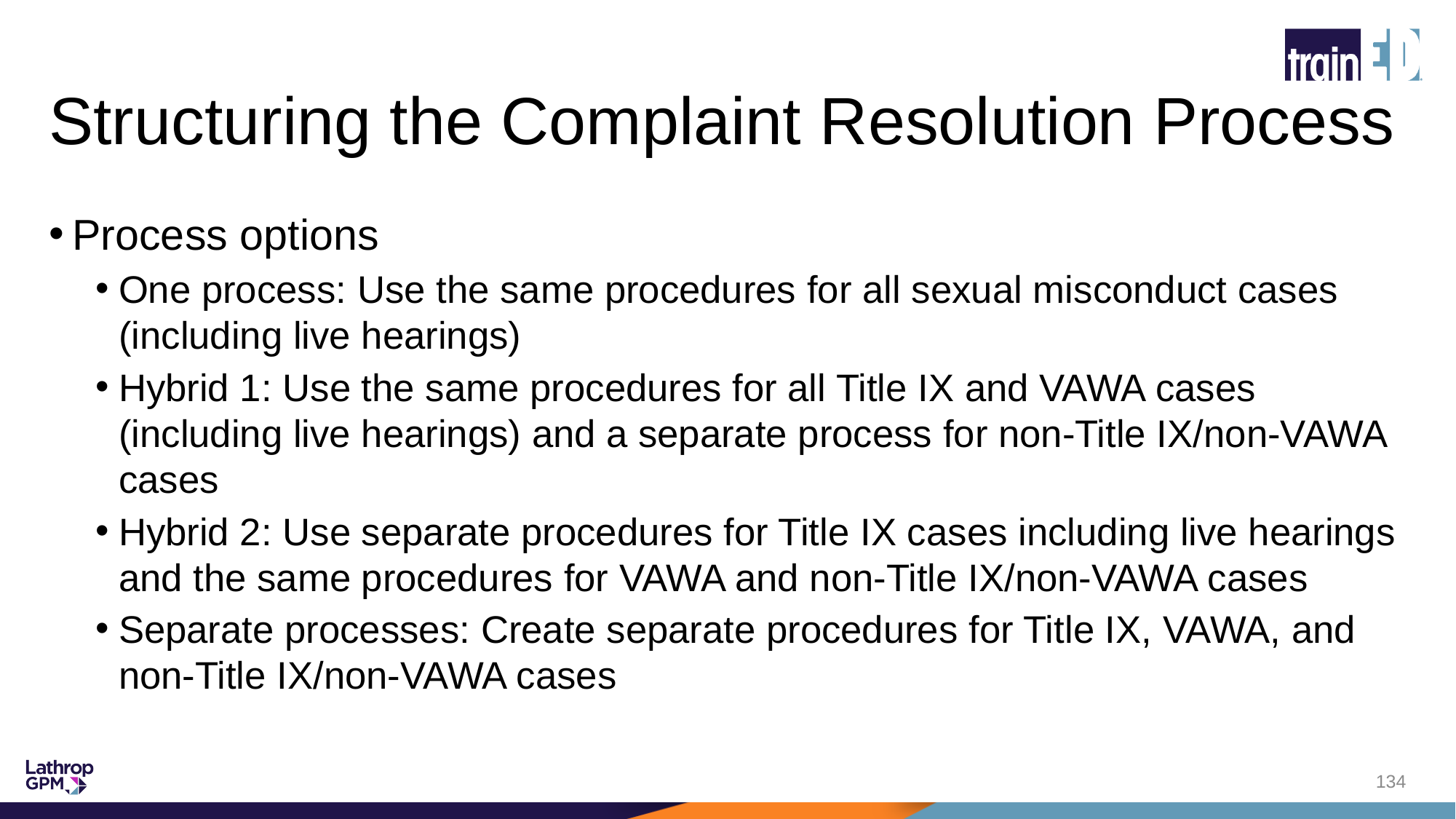

# Structuring the Complaint Resolution Process
Process options
One process: Use the same procedures for all sexual misconduct cases (including live hearings)
Hybrid 1: Use the same procedures for all Title IX and VAWA cases (including live hearings) and a separate process for non-Title IX/non-VAWA cases
Hybrid 2: Use separate procedures for Title IX cases including live hearings and the same procedures for VAWA and non-Title IX/non-VAWA cases
Separate processes: Create separate procedures for Title IX, VAWA, and non-Title IX/non-VAWA cases

134